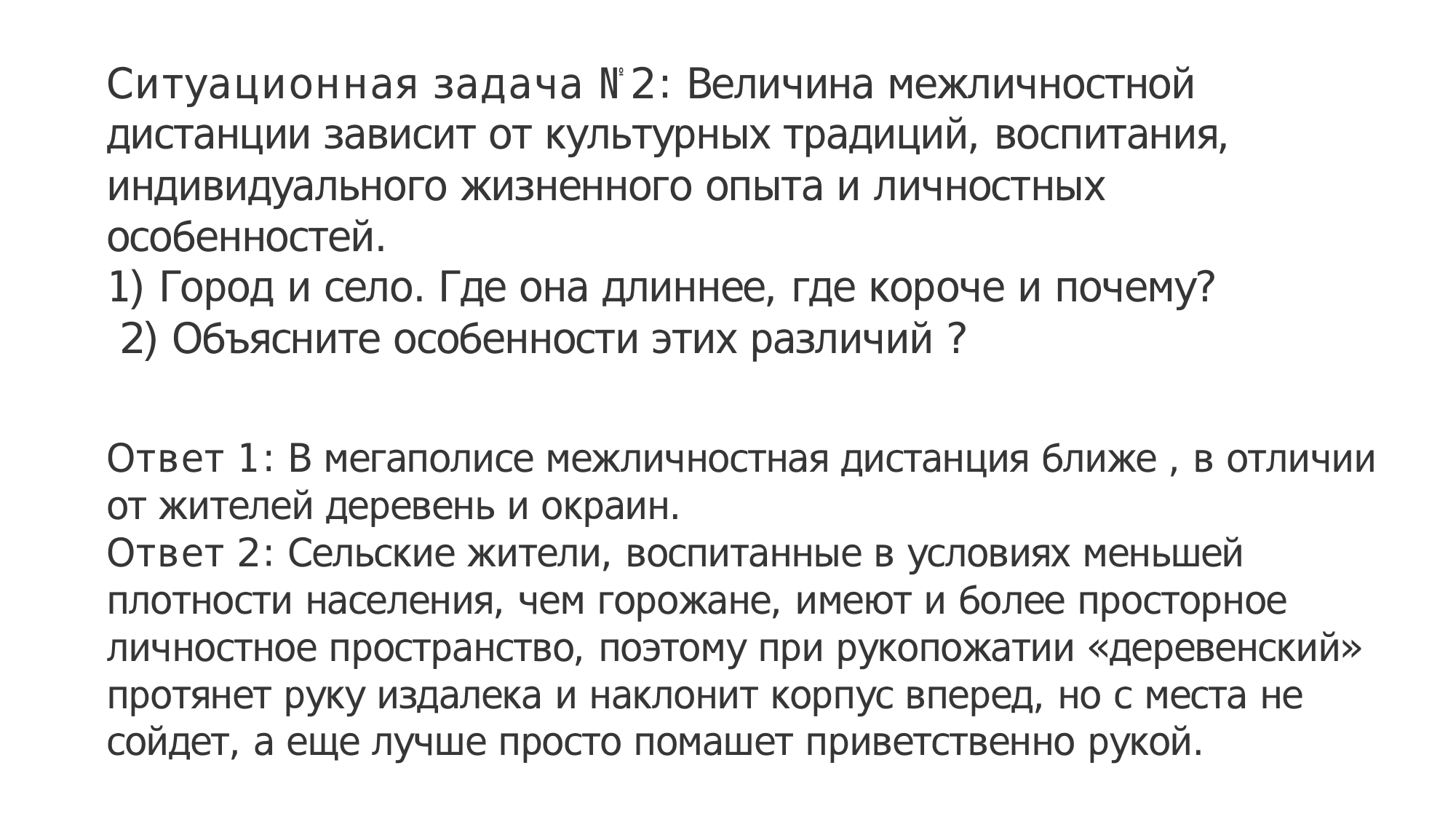

Ситуационная задача №2: Величина межличностной дистанции зависит от культурных традиций, воспитания, индивидуального жизненного опыта и личностных особенностей.
1) Город и село. Где она длиннее, где короче и почему?
 2) Объясните особенности этих различий ?
Ответ 1: В мегаполисе межличностная дистанция ближе , в отличии от жителей деревень и окраин.
Ответ 2: Сельские жители, воспитанные в условиях меньшей плотно­сти населения, чем горожане, имеют и более просторное личност­ное пространство, поэтому при рукопожатии «деревенский» про­тянет руку издалека и наклонит корпус вперед, но с места не сойдет, а еще лучше просто помашет приветственно рукой.